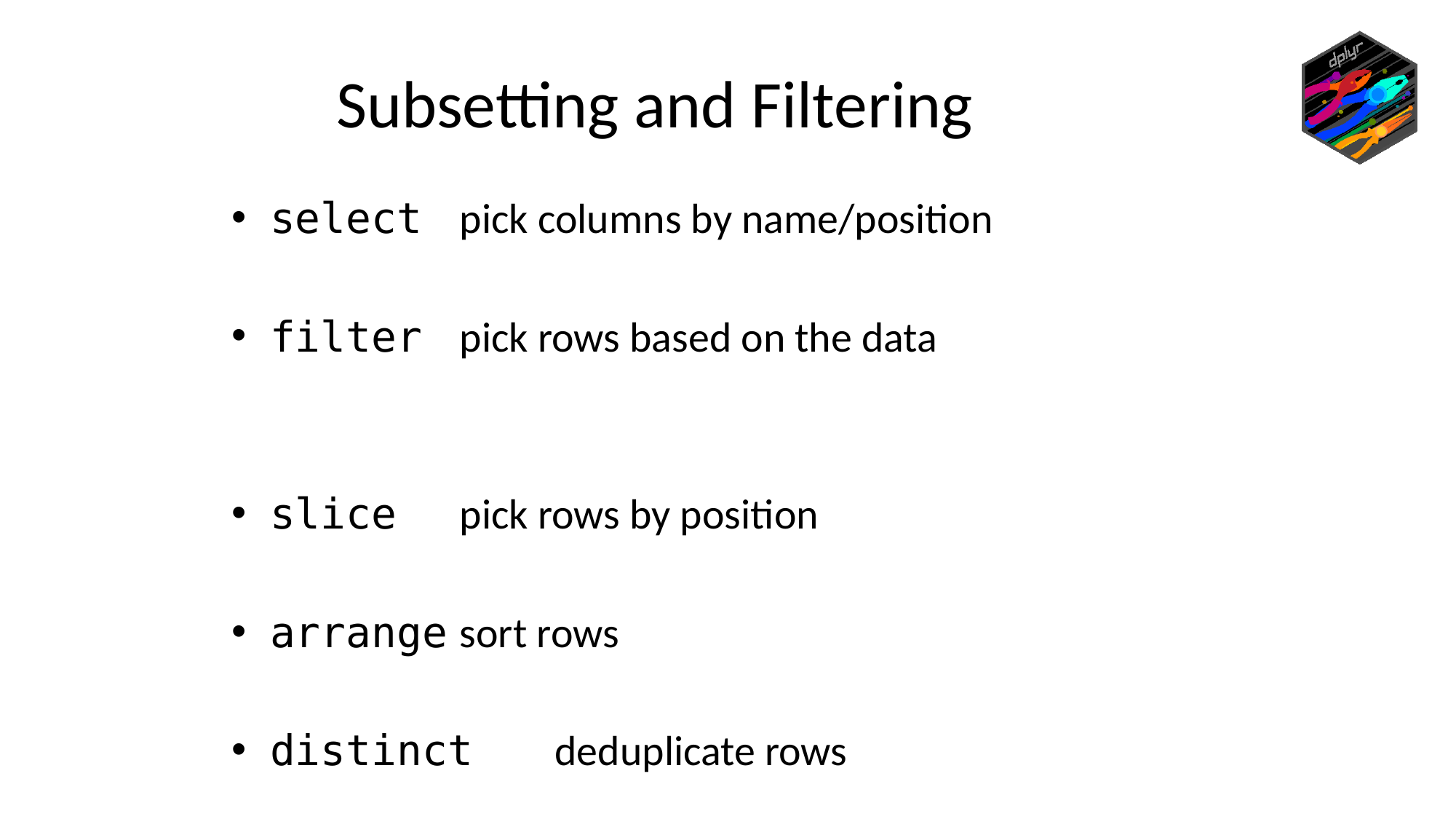

Subsetting and Filtering
select 		pick columns by name/position

filter 		pick rows based on the data

slice 		pick rows by position

arrange 	sort rows

distinct 	deduplicate rows